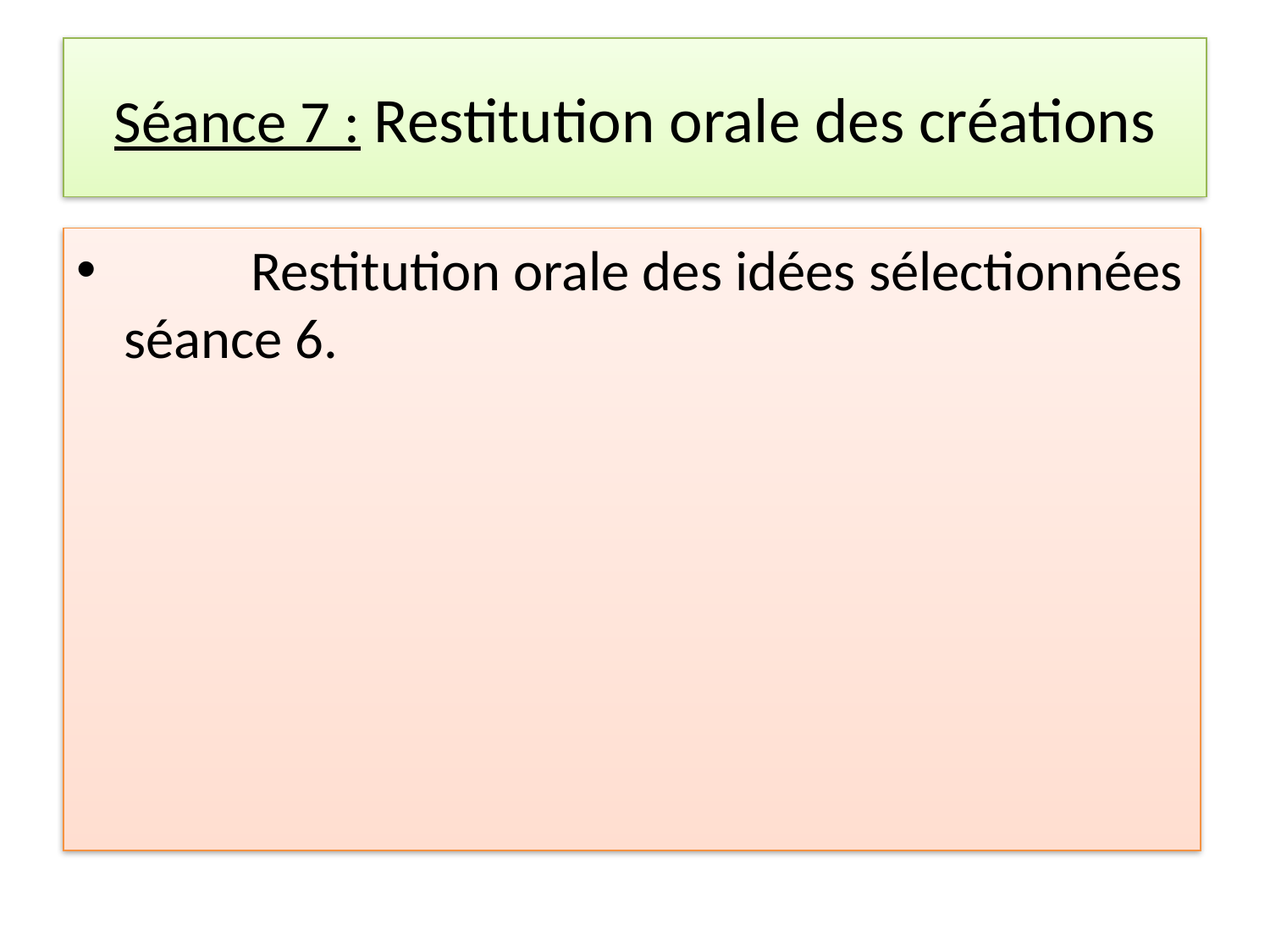

# Séance 7 : Restitution orale des créations
	Restitution orale des idées sélectionnées séance 6.